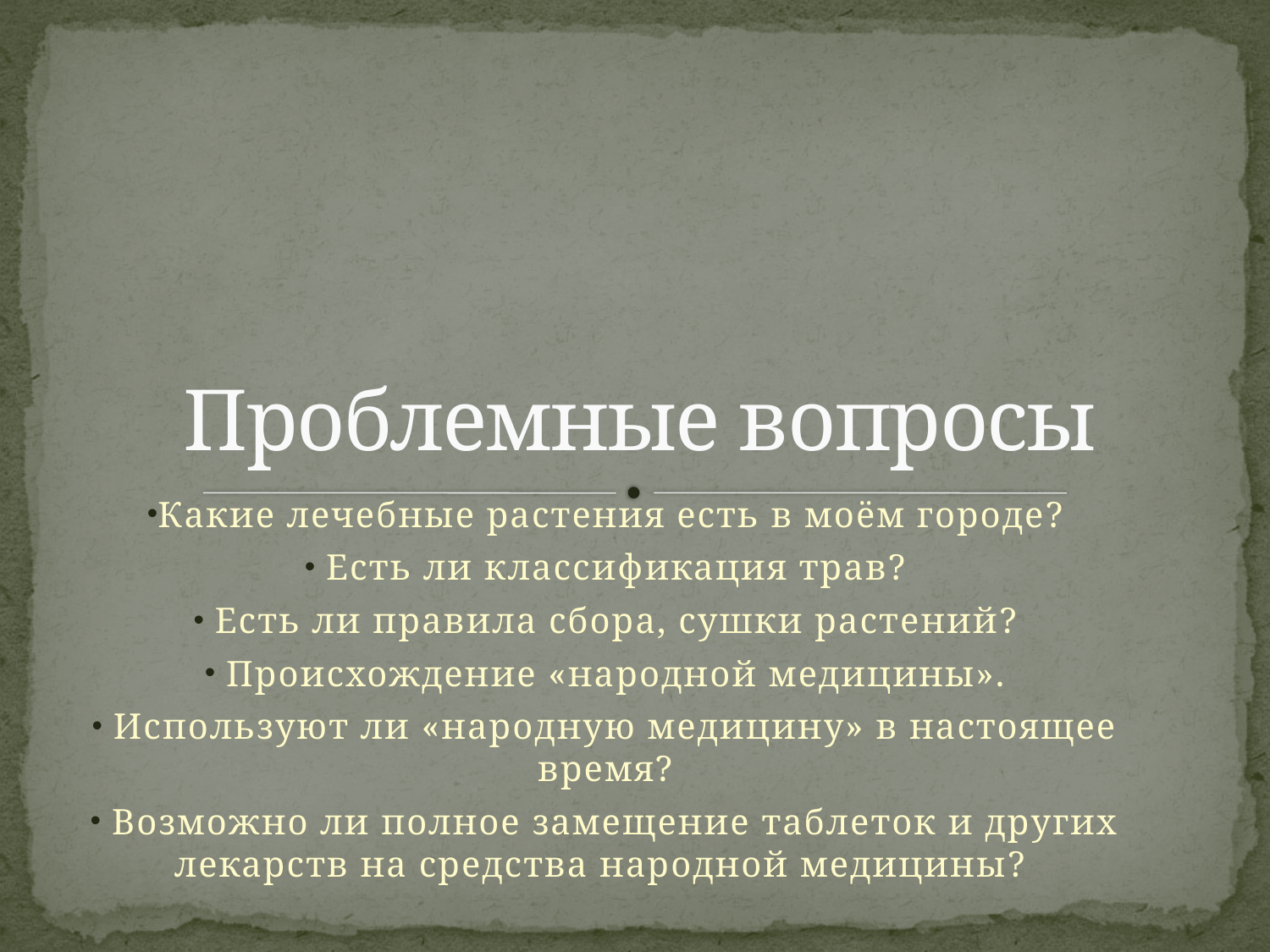

# Проблемные вопросы
Какие лечебные растения есть в моём городе?
 Есть ли классификация трав?
 Есть ли правила сбора, сушки растений?
 Происхождение «народной медицины».
 Используют ли «народную медицину» в настоящее время?
 Возможно ли полное замещение таблеток и других лекарств на средства народной медицины?